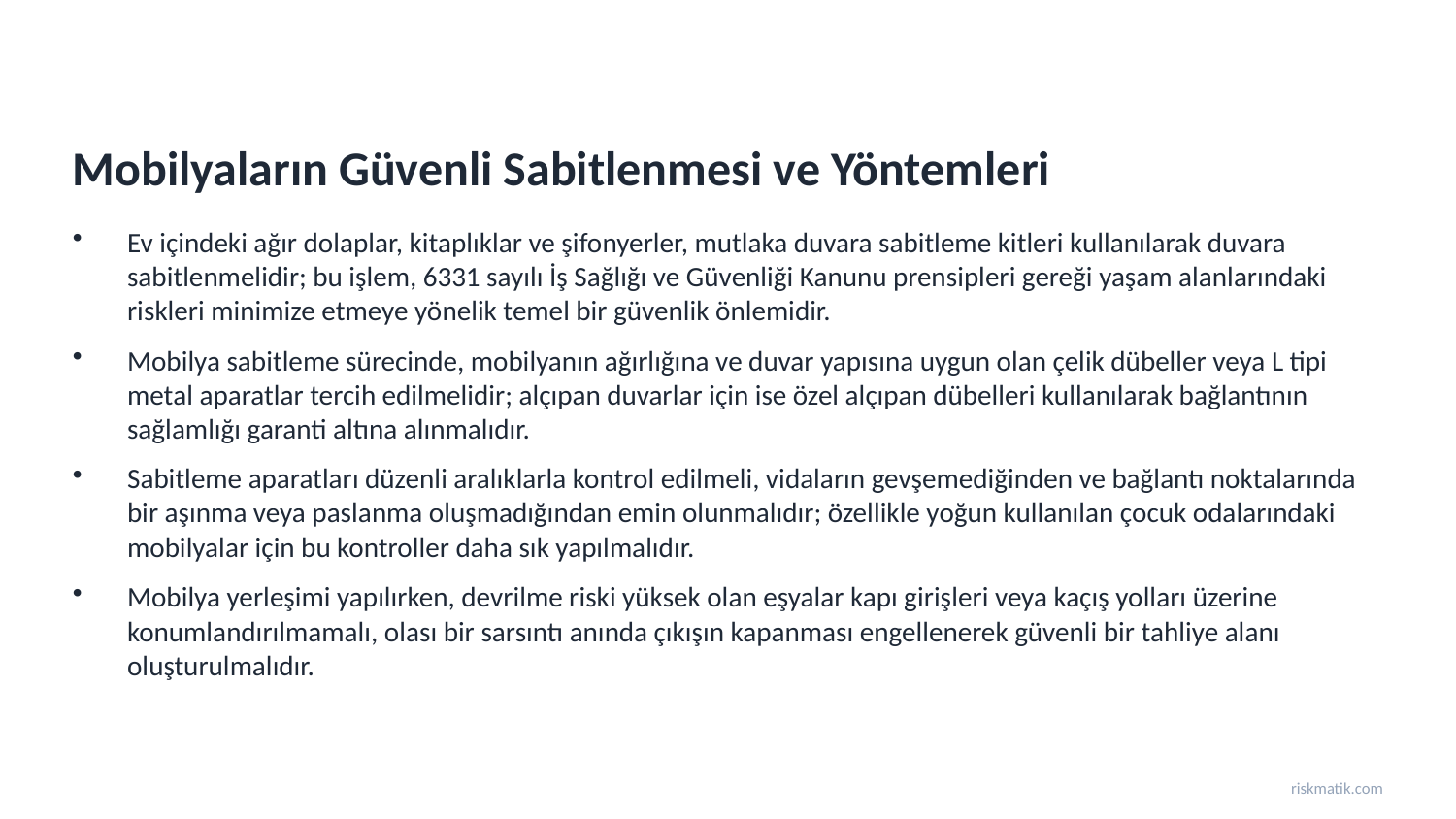

Mobilyaların Güvenli Sabitlenmesi ve Yöntemleri
Ev içindeki ağır dolaplar, kitaplıklar ve şifonyerler, mutlaka duvara sabitleme kitleri kullanılarak duvara sabitlenmelidir; bu işlem, 6331 sayılı İş Sağlığı ve Güvenliği Kanunu prensipleri gereği yaşam alanlarındaki riskleri minimize etmeye yönelik temel bir güvenlik önlemidir.
Mobilya sabitleme sürecinde, mobilyanın ağırlığına ve duvar yapısına uygun olan çelik dübeller veya L tipi metal aparatlar tercih edilmelidir; alçıpan duvarlar için ise özel alçıpan dübelleri kullanılarak bağlantının sağlamlığı garanti altına alınmalıdır.
Sabitleme aparatları düzenli aralıklarla kontrol edilmeli, vidaların gevşemediğinden ve bağlantı noktalarında bir aşınma veya paslanma oluşmadığından emin olunmalıdır; özellikle yoğun kullanılan çocuk odalarındaki mobilyalar için bu kontroller daha sık yapılmalıdır.
Mobilya yerleşimi yapılırken, devrilme riski yüksek olan eşyalar kapı girişleri veya kaçış yolları üzerine konumlandırılmamalı, olası bir sarsıntı anında çıkışın kapanması engellenerek güvenli bir tahliye alanı oluşturulmalıdır.
riskmatik.com